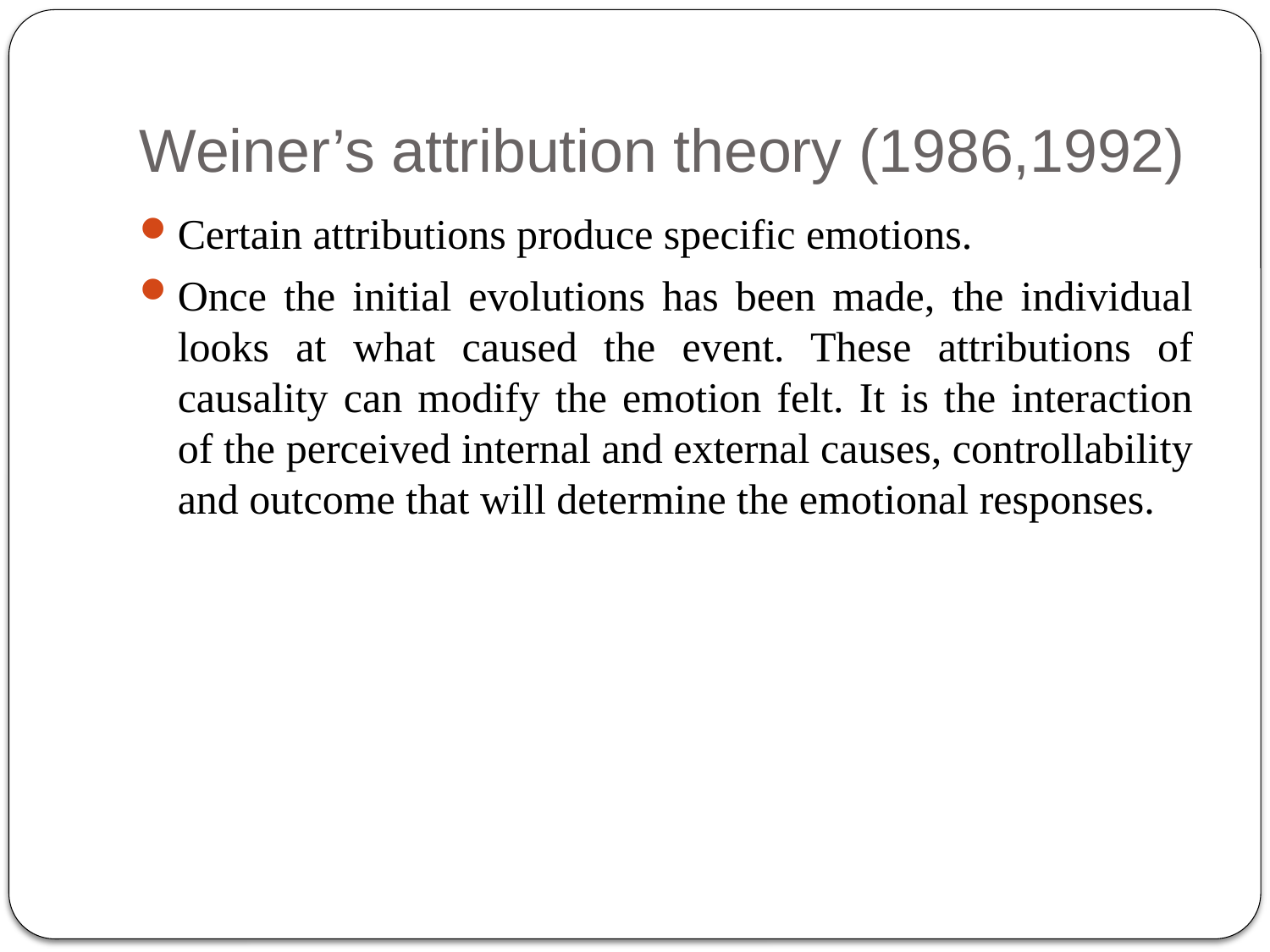

# Weiner’s attribution theory (1986,1992)
Certain attributions produce specific emotions.
Once the initial evolutions has been made, the individual looks at what caused the event. These attributions of causality can modify the emotion felt. It is the interaction of the perceived internal and external causes, controllability and outcome that will determine the emotional responses.